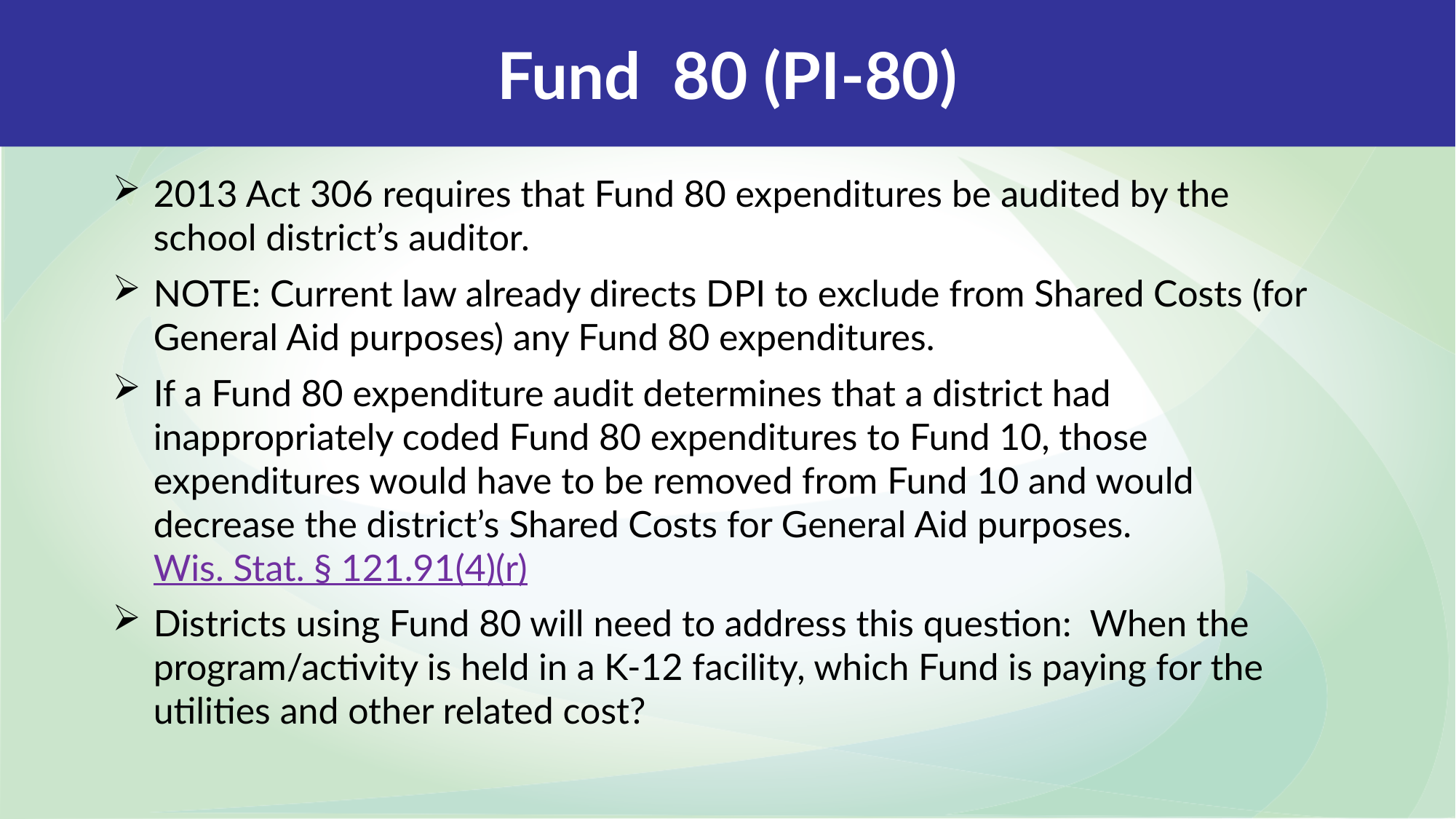

Fund  80 (PI-80)
2013 Act 306 requires that Fund 80 expenditures be audited by the school district’s auditor.
NOTE: Current law already directs DPI to exclude from Shared Costs (for General Aid purposes) any Fund 80 expenditures.
If a Fund 80 expenditure audit determines that a district had inappropriately coded Fund 80 expenditures to Fund 10, those expenditures would have to be removed from Fund 10 and would decrease the district’s Shared Costs for General Aid purposes. Wis. Stat. § 121.91(4)(r)
Districts using Fund 80 will need to address this question:  When the program/activity is held in a K-12 facility, which Fund is paying for the utilities and other related cost?